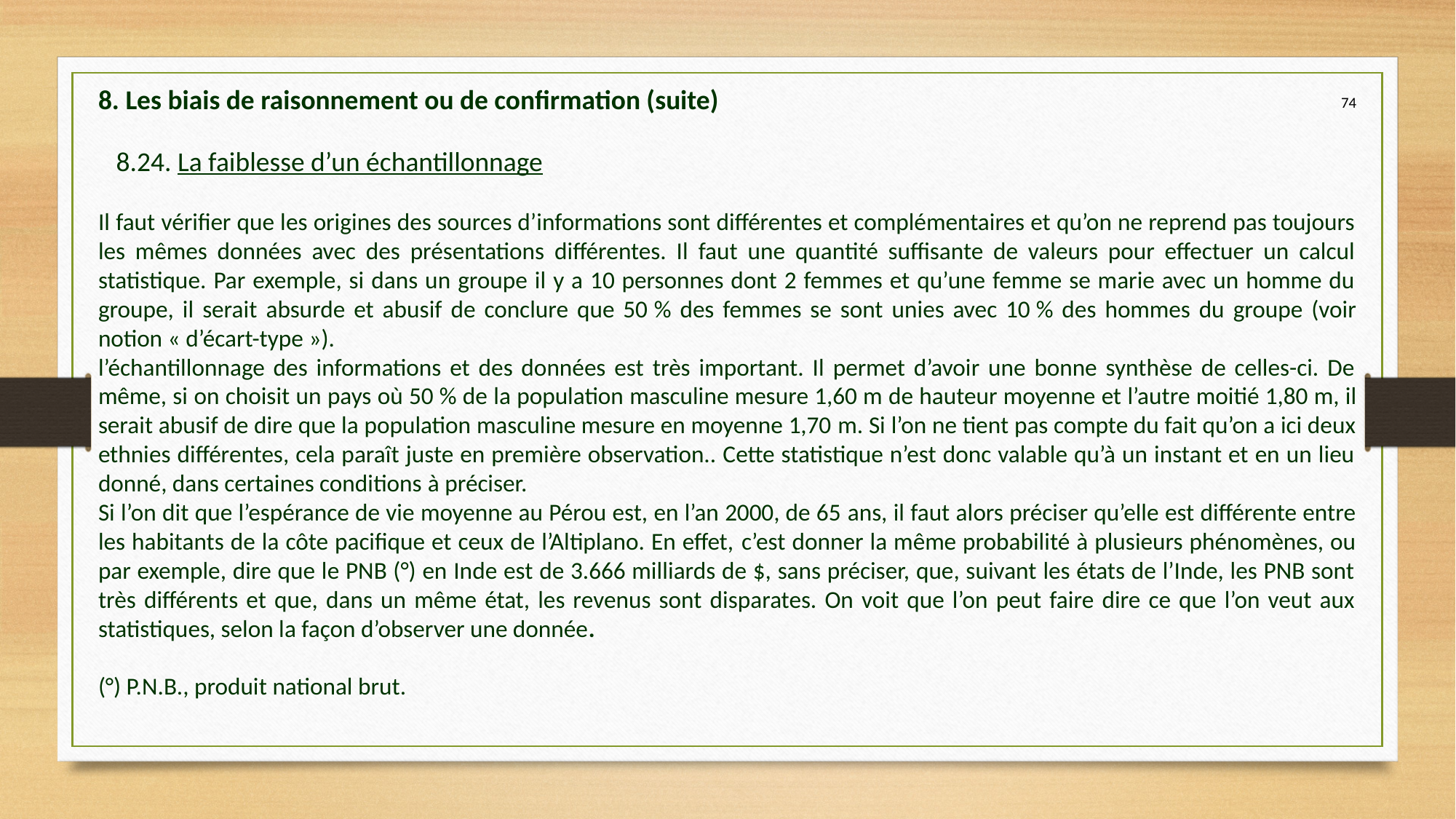

8. Les biais de raisonnement ou de confirmation (suite)
74
8.24. La faiblesse d’un échantillonnage
Il faut vérifier que les origines des sources d’informations sont différentes et complémentaires et qu’on ne reprend pas toujours les mêmes données avec des présentations différentes. Il faut une quantité suffisante de valeurs pour effectuer un calcul statistique. Par exemple, si dans un groupe il y a 10 personnes dont 2 femmes et qu’une femme se marie avec un homme du groupe, il serait absurde et abusif de conclure que 50 % des femmes se sont unies avec 10 % des hommes du groupe (voir notion « d’écart-type »).
l’échantillonnage des informations et des données est très important. Il permet d’avoir une bonne synthèse de celles-ci. De même, si on choisit un pays où 50 % de la population masculine mesure 1,60 m de hauteur moyenne et l’autre moitié 1,80 m, il serait abusif de dire que la population masculine mesure en moyenne 1,70 m. Si l’on ne tient pas compte du fait qu’on a ici deux ethnies différentes, cela paraît juste en première observation.. Cette statistique n’est donc valable qu’à un instant et en un lieu donné, dans certaines conditions à préciser.
Si l’on dit que l’espérance de vie moyenne au Pérou est, en l’an 2000, de 65 ans, il faut alors préciser qu’elle est différente entre les habitants de la côte pacifique et ceux de l’Altiplano. En effet, c’est donner la même probabilité à plusieurs phénomènes, ou par exemple, dire que le PNB (°) en Inde est de 3.666 milliards de $, sans préciser, que, suivant les états de l’Inde, les PNB sont très différents et que, dans un même état, les revenus sont disparates. On voit que l’on peut faire dire ce que l’on veut aux statistiques, selon la façon d’observer une donnée.

(°) P.N.B., produit national brut.